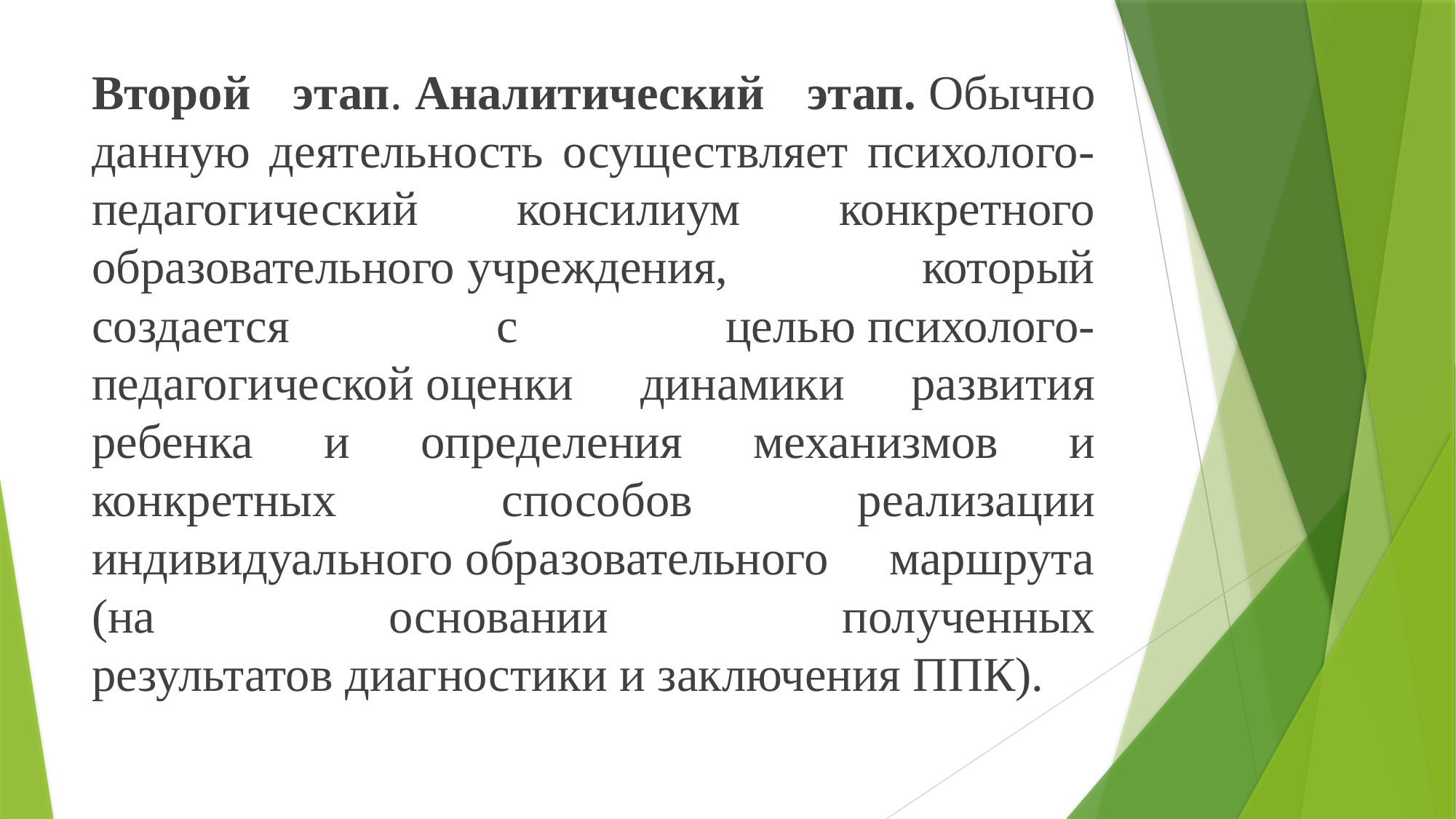

Второй этап. Аналитический этап. Обычно данную деятельность осуществляет психолого-педагогический консилиум конкретного образовательного учреждения, который создается с целью психолого-педагогической оценки динамики развития ребенка и определения механизмов и конкретных способов реализации индивидуального образовательного маршрута (на основании полученных результатов диагностики и заключения ППК).